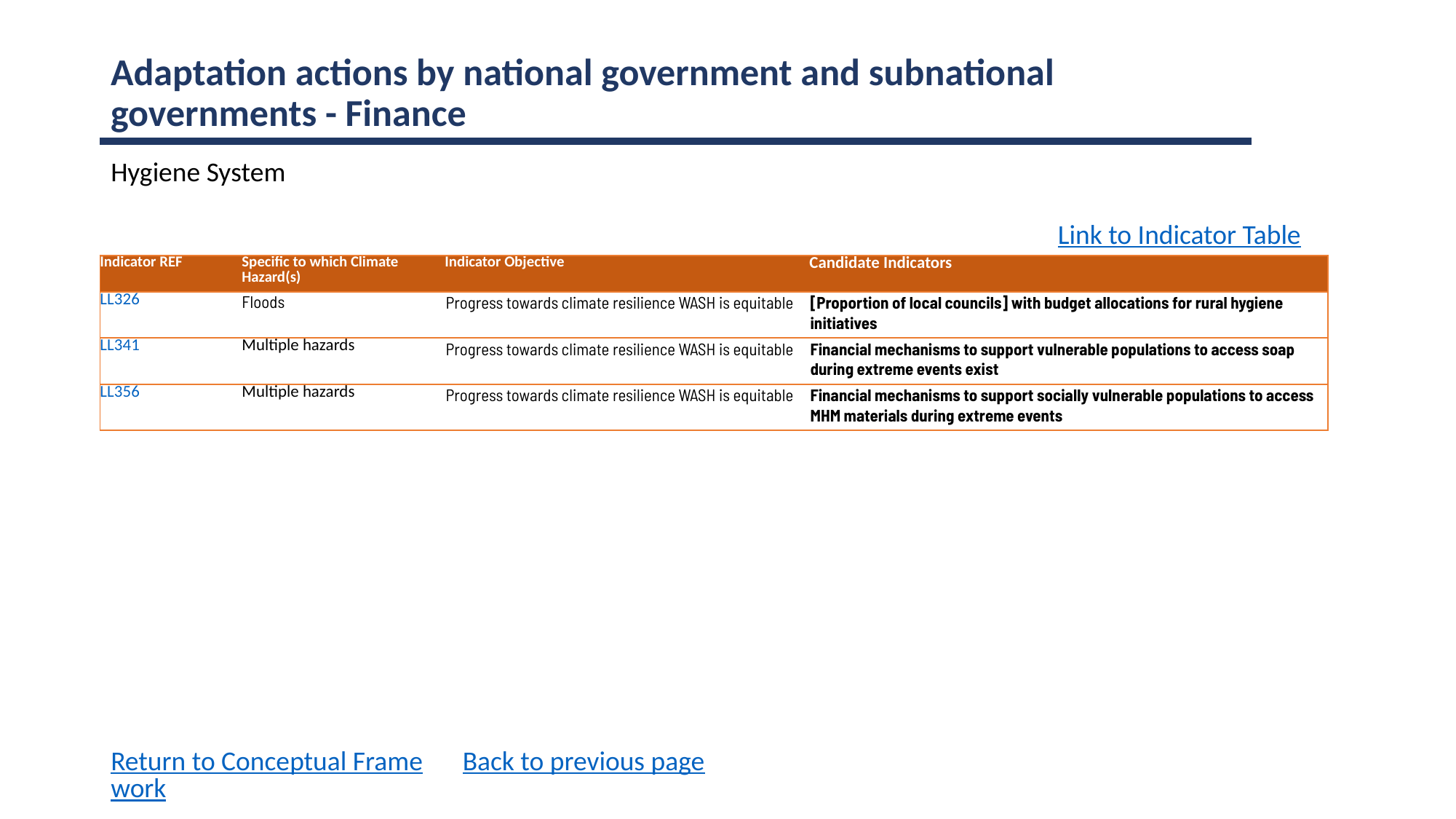

Adaptation actions by national government and subnational governments - Finance
Hygiene System
Link to Indicator Table
| Indicator REF | Specific to which Climate Hazard(s) | Indicator Objective | Candidate Indicators |
| --- | --- | --- | --- |
| LL326 | Floods | Progress towards climate resilience WASH is equitable | [Proportion of local councils] with budget allocations for rural hygiene initiatives |
| LL341 | Multiple hazards | Progress towards climate resilience WASH is equitable | Financial mechanisms to support vulnerable populations to access soap during extreme events exist |
| LL356 | Multiple hazards | Progress towards climate resilience WASH is equitable | Financial mechanisms to support socially vulnerable populations to access MHM materials during extreme events |
Return to Conceptual Framework
Back to previous page